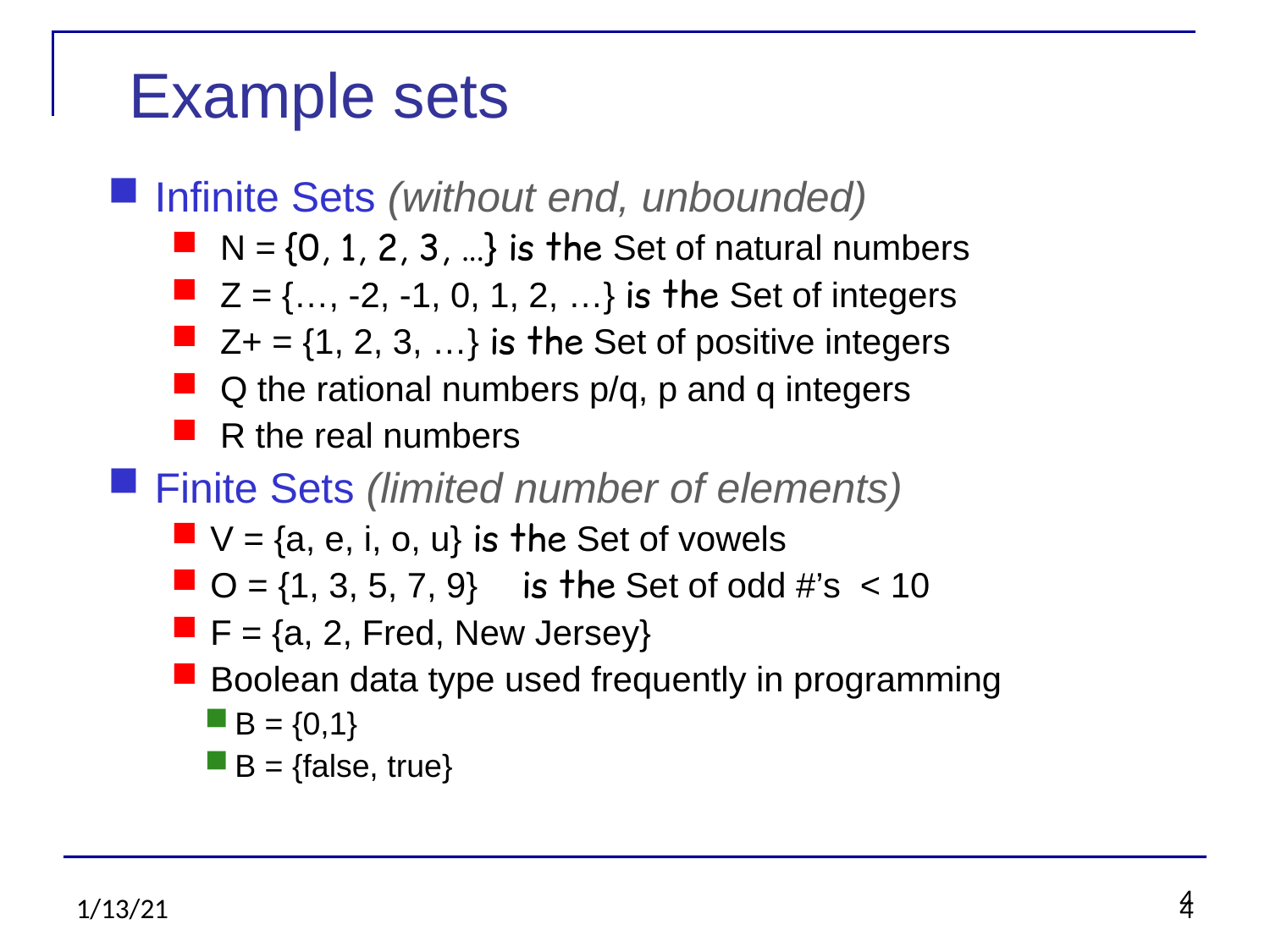

4
Example sets
Infinite Sets (without end, unbounded)
 N = {0, 1, 2, 3, …} is the Set of natural numbers
 Z = {…, -2, -1, 0, 1, 2, …} is the Set of integers
 Z+ = {1, 2, 3, …} is the Set of positive integers
 Q the rational numbers p/q, p and q integers
 R the real numbers
Finite Sets (limited number of elements)
V = {a, e, i, o, u} is the Set of vowels
O = {1, 3, 5, 7, 9}	 is the Set of odd #’s  < 10
F = {a, 2, Fred, New Jersey}
Boolean data type used frequently in programming
B = {0,1}
B = {false, true}
1/13/21
4